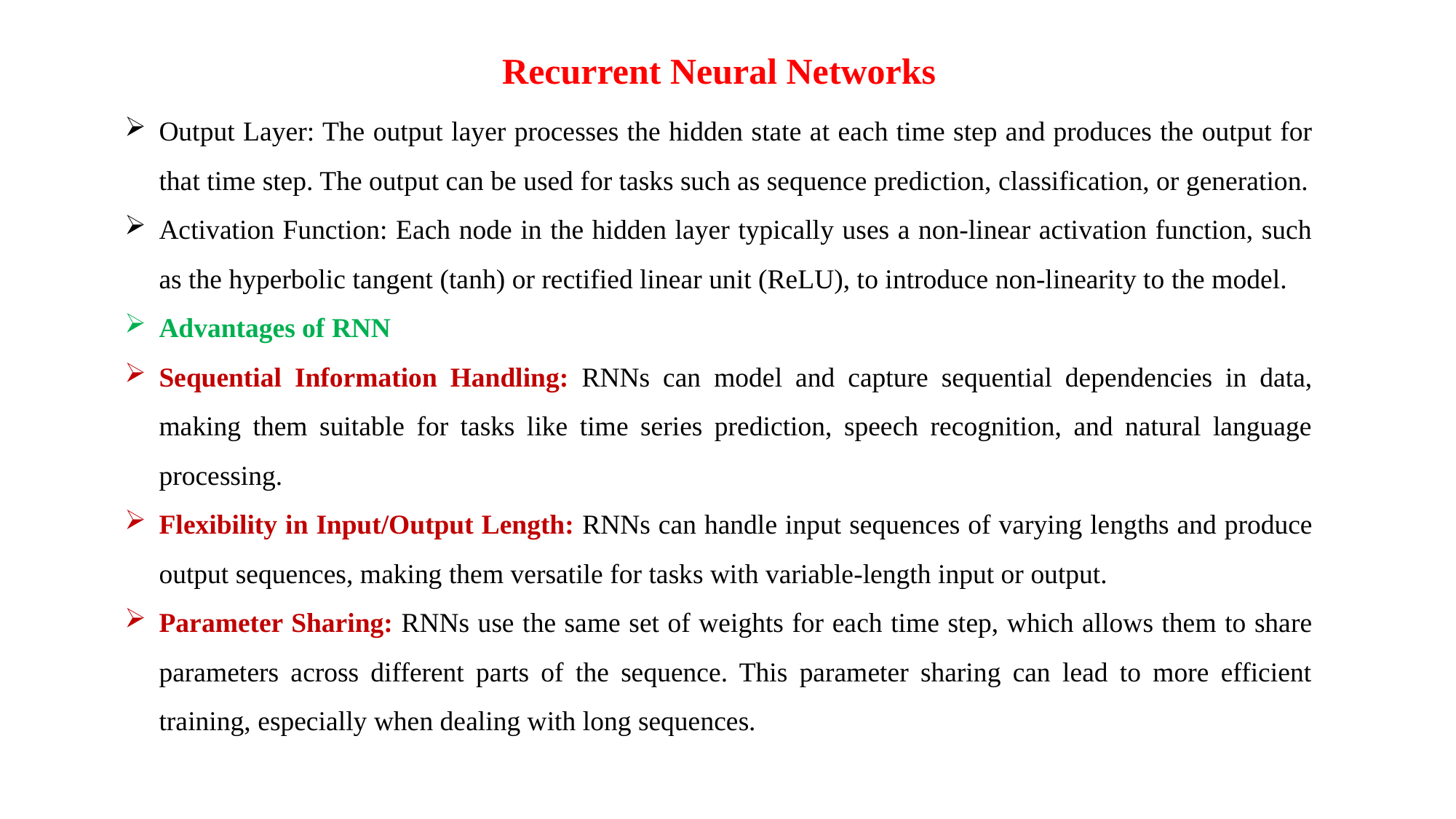

Recurrent Neural Networks
Output Layer: The output layer processes the hidden state at each time step and produces the output for that time step. The output can be used for tasks such as sequence prediction, classification, or generation.
Activation Function: Each node in the hidden layer typically uses a non-linear activation function, such as the hyperbolic tangent (tanh) or rectified linear unit (ReLU), to introduce non-linearity to the model.
Advantages of RNN
Sequential Information Handling: RNNs can model and capture sequential dependencies in data, making them suitable for tasks like time series prediction, speech recognition, and natural language processing.
Flexibility in Input/Output Length: RNNs can handle input sequences of varying lengths and produce output sequences, making them versatile for tasks with variable-length input or output.
Parameter Sharing: RNNs use the same set of weights for each time step, which allows them to share parameters across different parts of the sequence. This parameter sharing can lead to more efficient training, especially when dealing with long sequences.